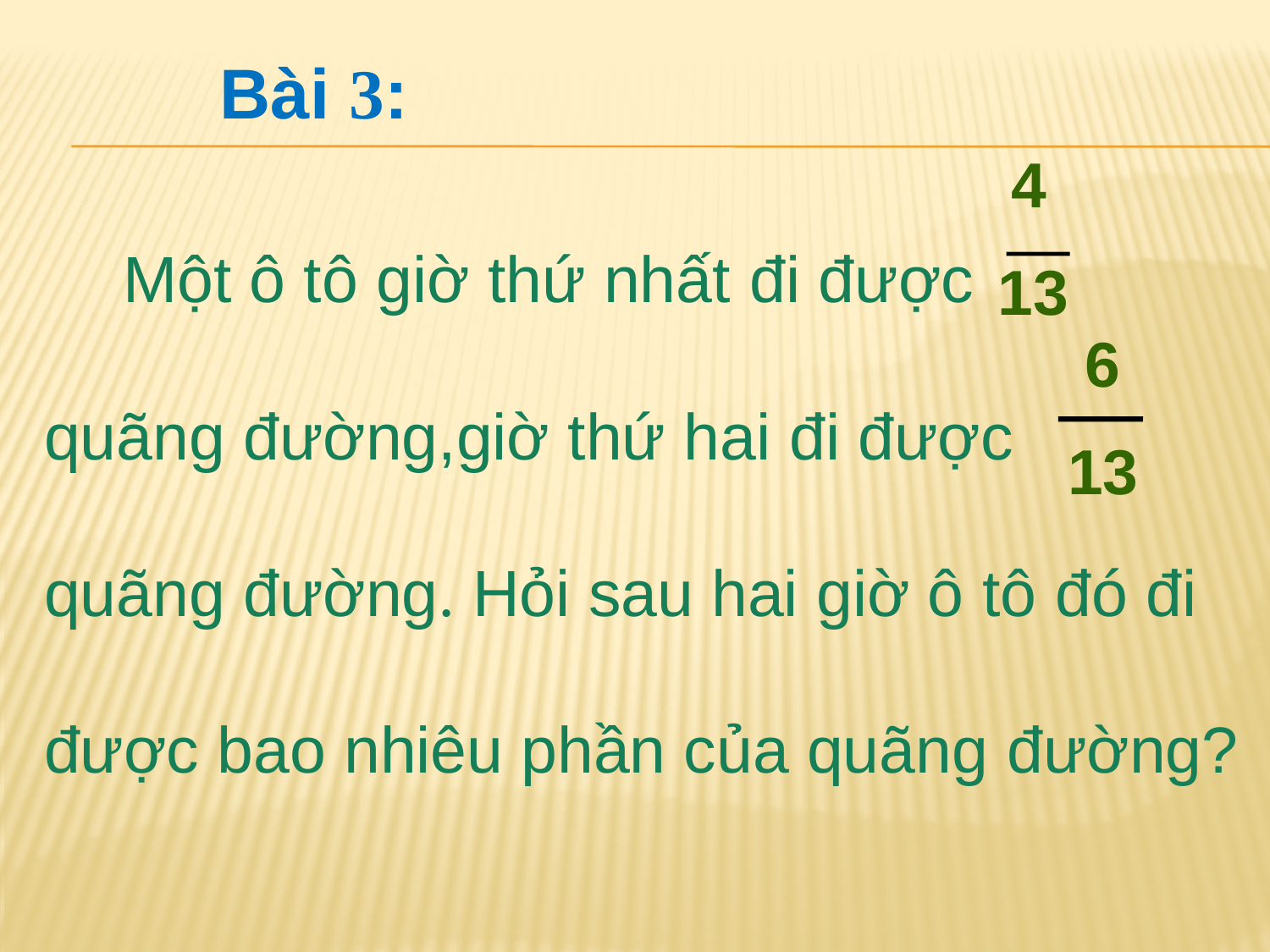

Bài 3:
    Một ô tô giờ thứ nhất đi được         quãng đường,giờ thứ hai đi được          quãng đường. Hỏi sau hai giờ ô tô đó đi được bao nhiêu phần của quãng đường?
 4
13

 6
13